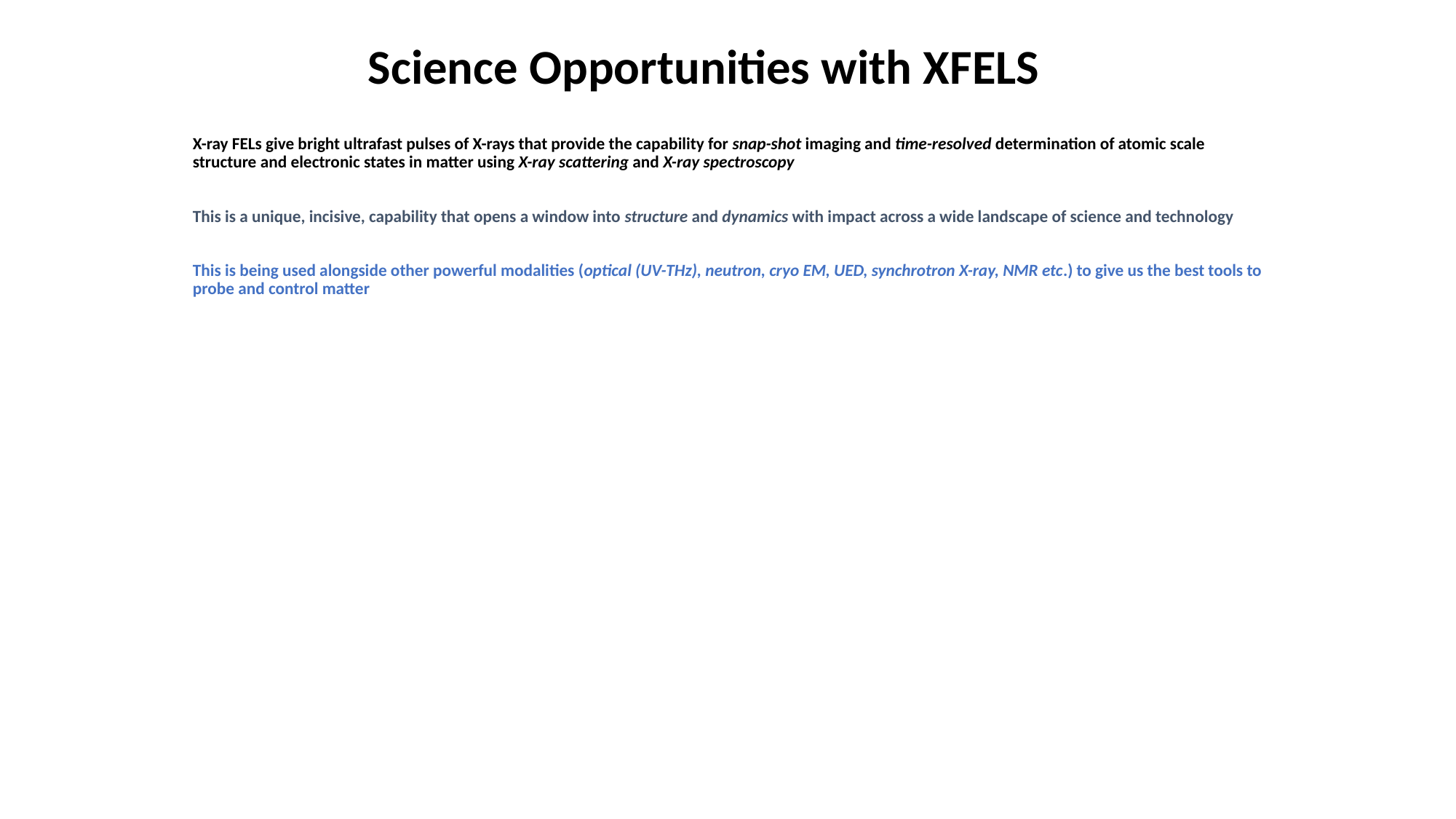

Science Opportunities with XFELS
X-ray FELs give bright ultrafast pulses of X-rays that provide the capability for snap-shot imaging and time-resolved determination of atomic scale structure and electronic states in matter using X-ray scattering and X-ray spectroscopy

This is a unique, incisive, capability that opens a window into structure and dynamics with impact across a wide landscape of science and technology

This is being used alongside other powerful modalities (optical (UV-THz), neutron, cryo EM, UED, synchrotron X-ray, NMR etc.) to give us the best tools to probe and control matter